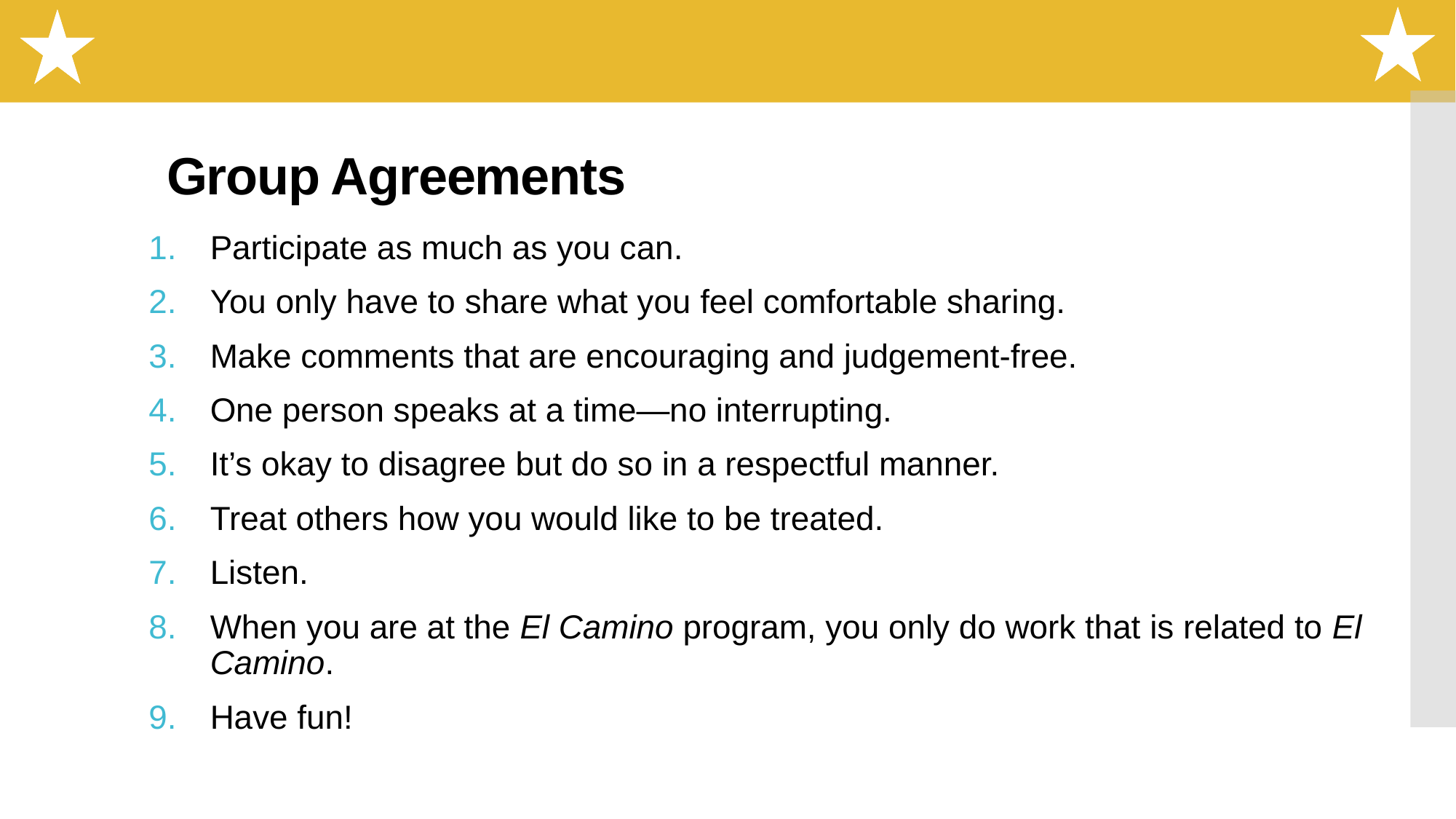

# Group Agreements
Participate as much as you can.
You only have to share what you feel comfortable sharing.
Make comments that are encouraging and judgement-free.
One person speaks at a time—no interrupting.
It’s okay to disagree but do so in a respectful manner.
Treat others how you would like to be treated.
Listen.
When you are at the El Camino program, you only do work that is related to El Camino.
Have fun!